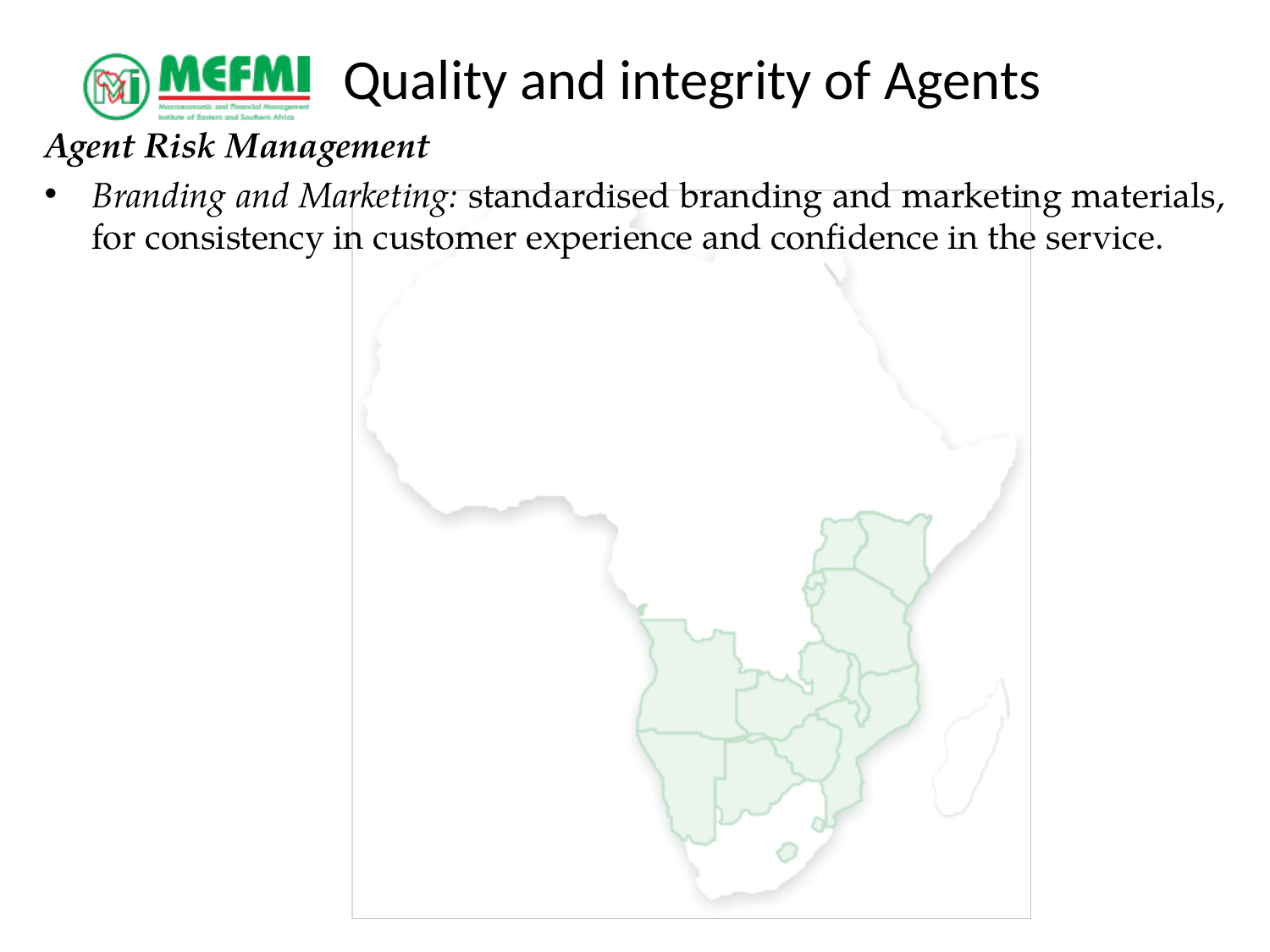

# Quality and integrity of Agents
Agent Risk Management
Branding and Marketing: standardised branding and marketing materials, for consistency in customer experience and confidence in the service.